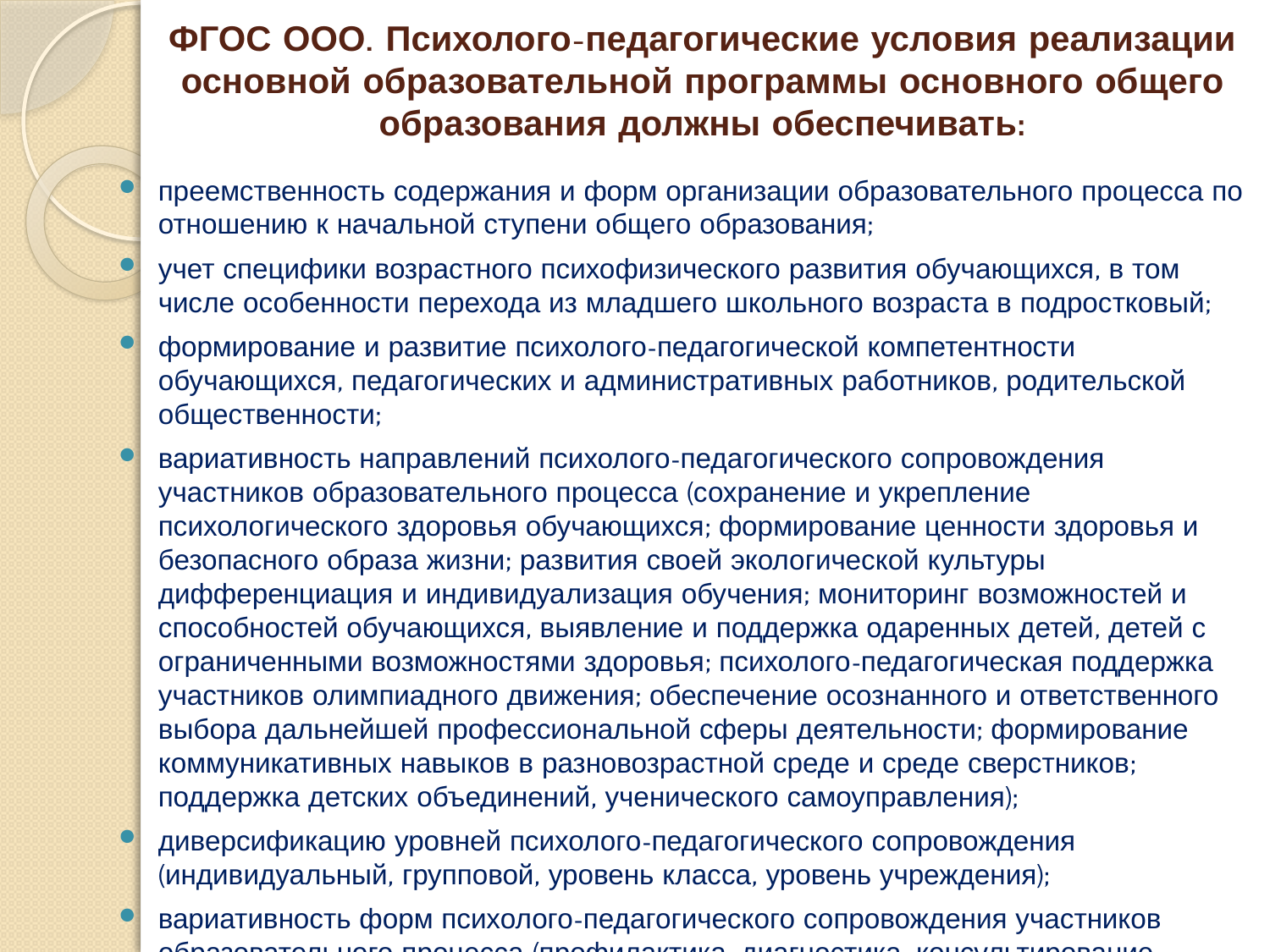

# ФГОС ООО. Психолого-педагогические условия реализации основной образовательной программы основного общего образования должны обеспечивать:
преемственность содержания и форм организации образовательного процесса по отношению к начальной ступени общего образования;
учет специфики возрастного психофизического развития обучающихся, в том числе особенности перехода из младшего школьного возраста в подростковый;
формирование и развитие психолого-педагогической компетентности обучающихся, педагогических и административных работников, родительской общественности;
вариативность направлений психолого-педагогического сопровождения участников образовательного процесса (сохранение и укрепление психологического здоровья обучающихся; формирование ценности здоровья и безопасного образа жизни; развития своей экологической культуры дифференциация и индивидуализация обучения; мониторинг возможностей и способностей обучающихся, выявление и поддержка одаренных детей, детей с ограниченными возможностями здоровья; психолого-педагогическая поддержка участников олимпиадного движения; обеспечение осознанного и ответственного выбора дальнейшей профессиональной сферы деятельности; формирование коммуникативных навыков в разновозрастной среде и среде сверстников; поддержка детских объединений, ученического самоуправления);
диверсификацию уровней психолого-педагогического сопровождения (индивидуальный, групповой, уровень класса, уровень учреждения);
вариативность форм психолого-педагогического сопровождения участников образовательного процесса (профилактика, диагностика, консультирование, коррекционная работа, развивающая работа, просвещение, экспертиза).